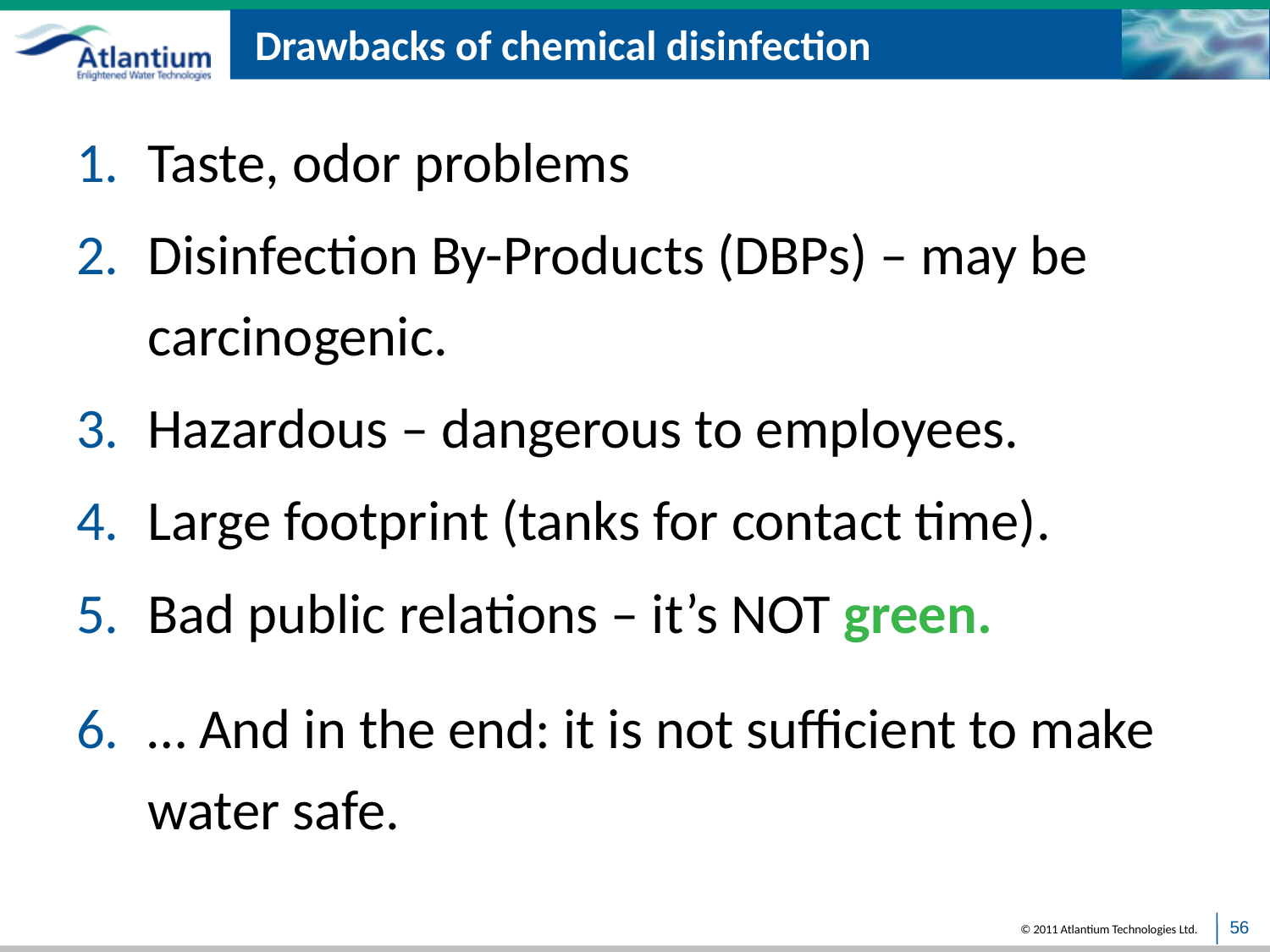

# Drawbacks of chemical disinfection
Taste, odor problems
Disinfection By-Products (DBPs) – may be carcinogenic.
Hazardous – dangerous to employees.
Large footprint (tanks for contact time).
Bad public relations – it’s NOT green.

… And in the end: it is not sufficient to make water safe.
56